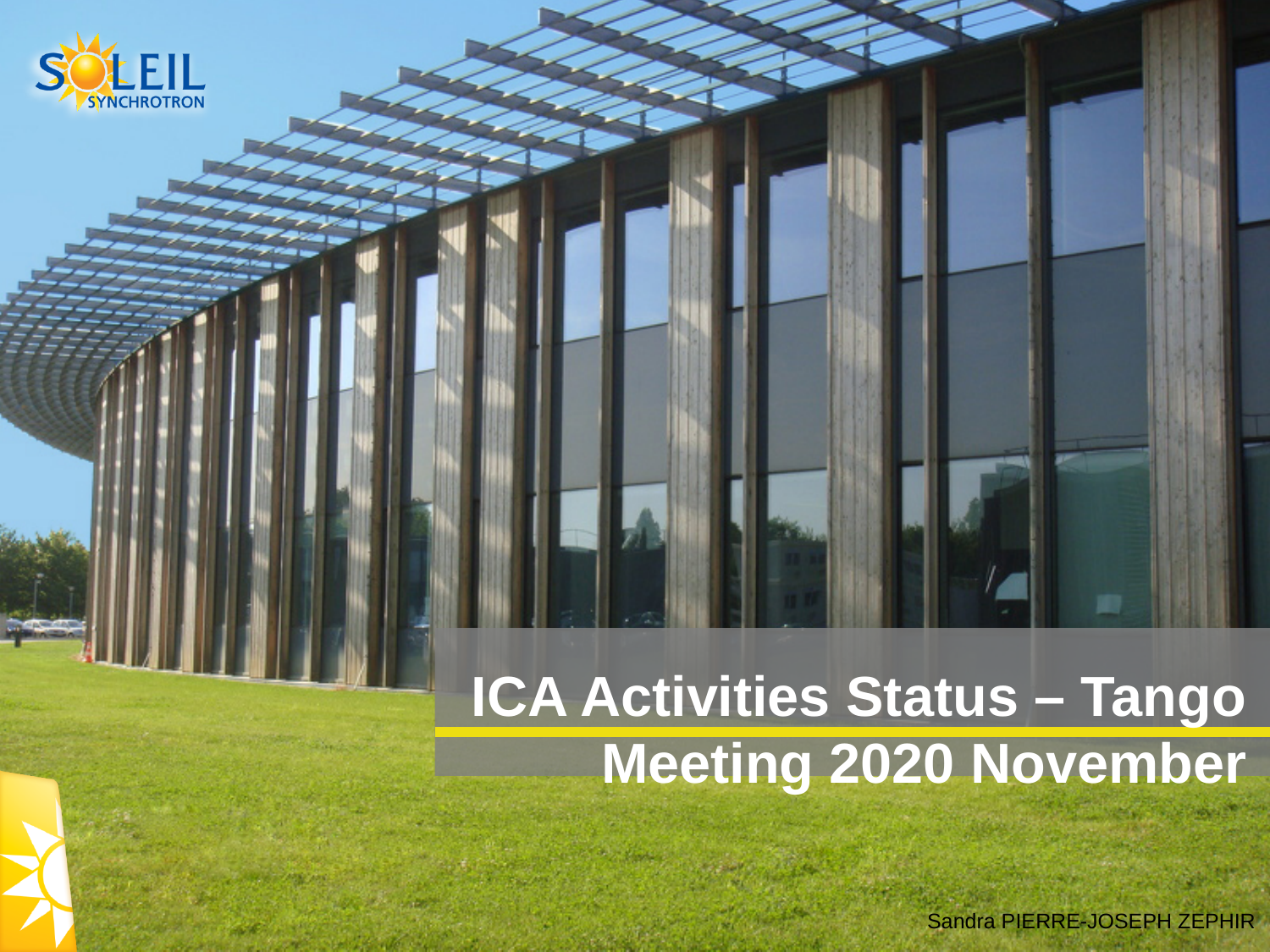

# ICA Activities Status – Tango Meeting 2020 November
Sandra PIERRE-JOSEPH ZEPHIR